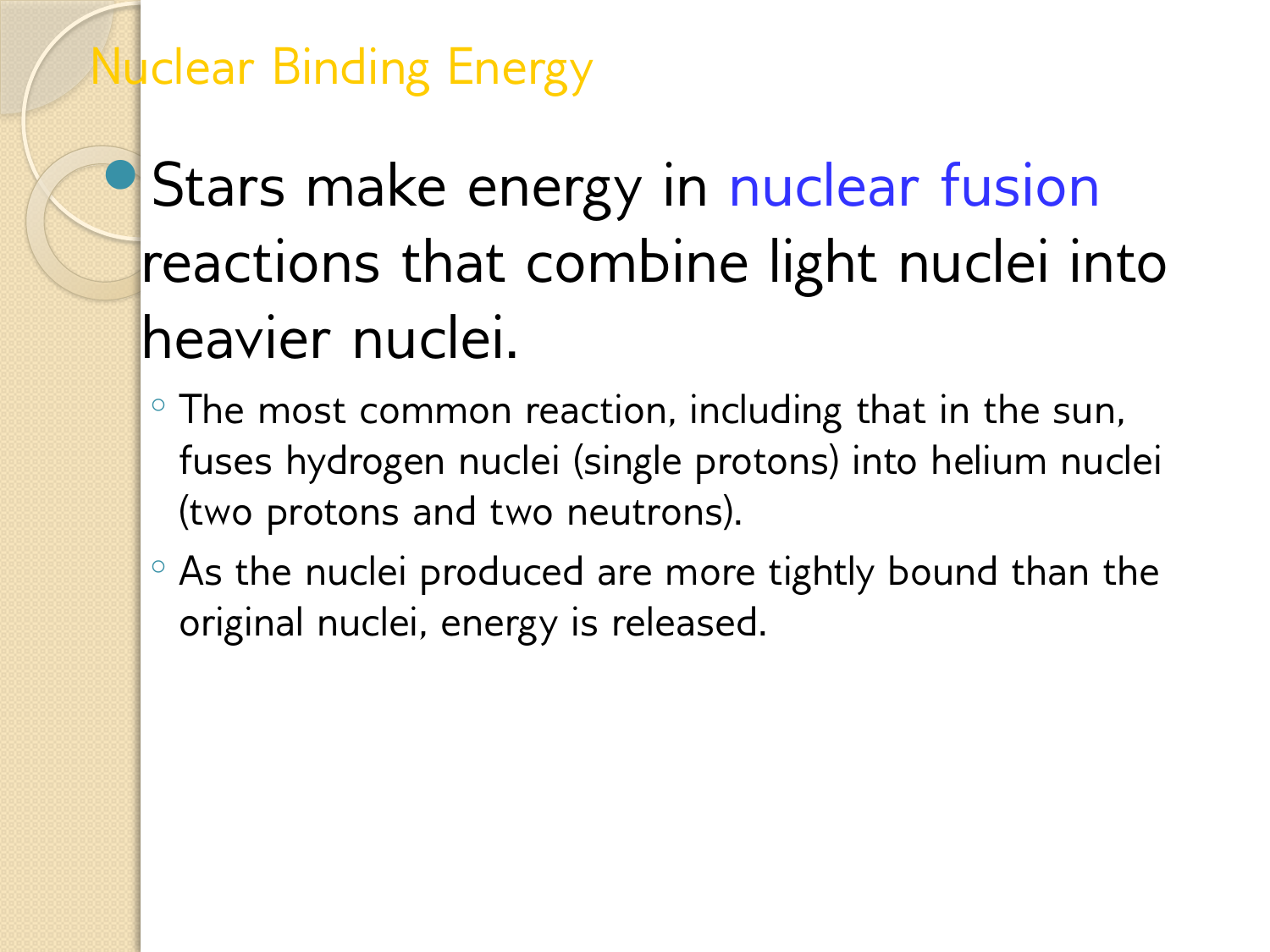

Nuclear Binding Energy
Stars make energy in nuclear fusion reactions that combine light nuclei into heavier nuclei.
The most common reaction, including that in the sun, fuses hydrogen nuclei (single protons) into helium nuclei (two protons and two neutrons).
As the nuclei produced are more tightly bound than the original nuclei, energy is released.